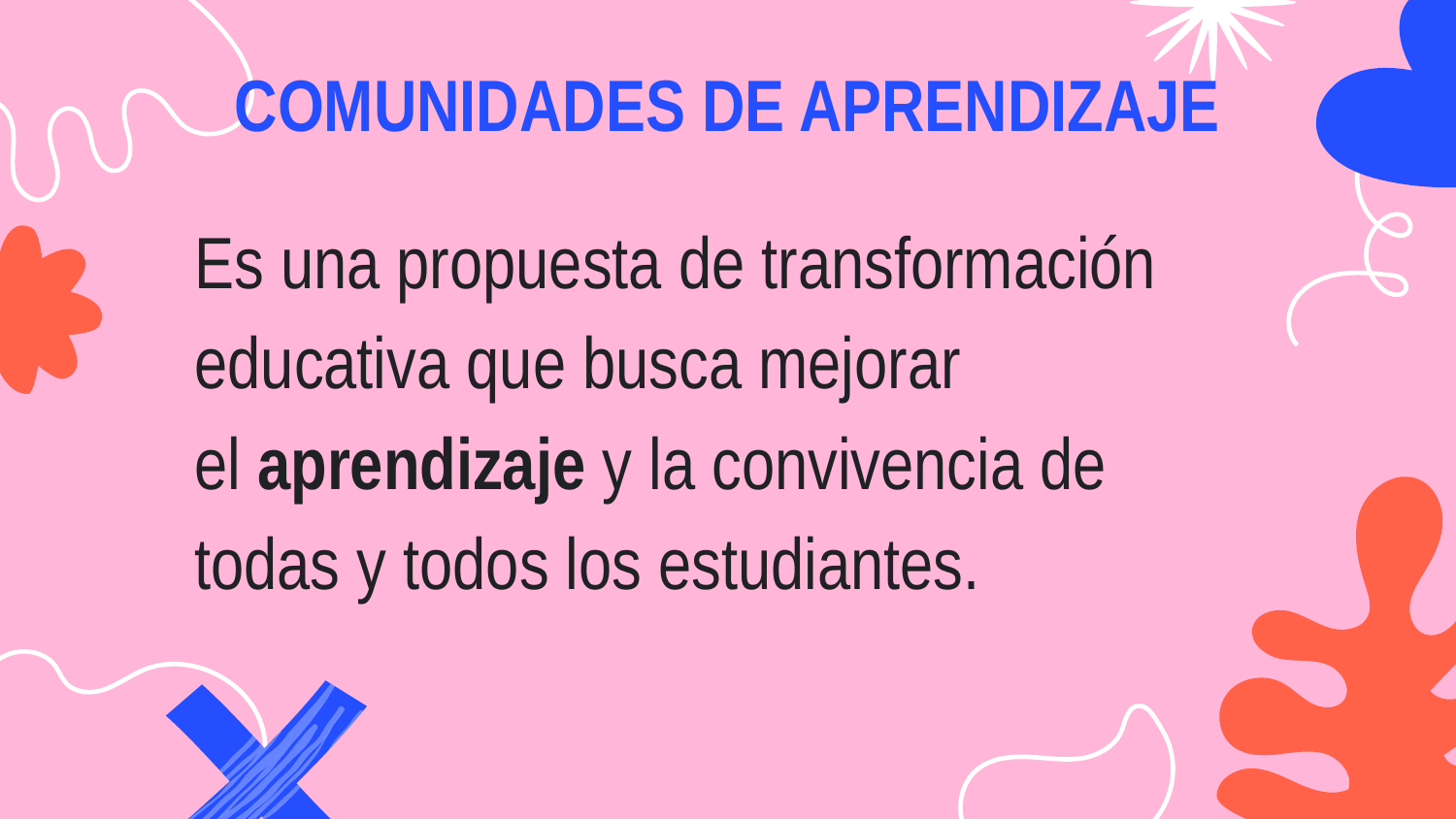

# COMUNIDADES DE APRENDIZAJE
Es una propuesta de transformación educativa que busca mejorar el aprendizaje y la convivencia de todas y todos los estudiantes.